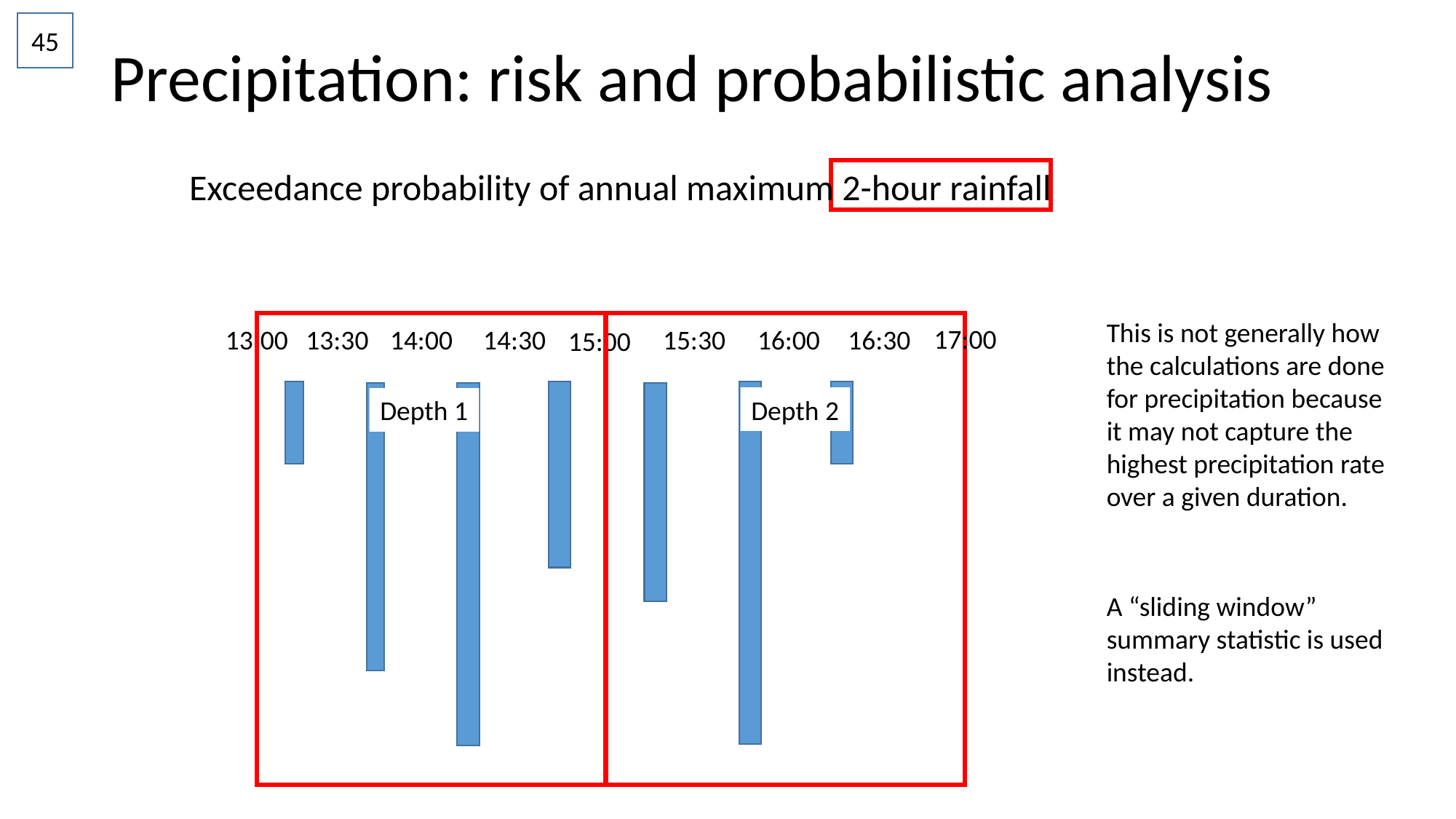

# Precipitation: risk and probabilistic analysis
45
Exceedance probability of annual maximum 2-hour rainfall

This is not generally how the calculations are done for precipitation because it may not capture the highest precipitation rate over a given duration.

17:00
13:00
13:30
14:00
14:30
15:30
16:00
16:30
15:00

Depth 2
Depth 1
A “sliding window” summary statistic is used instead.